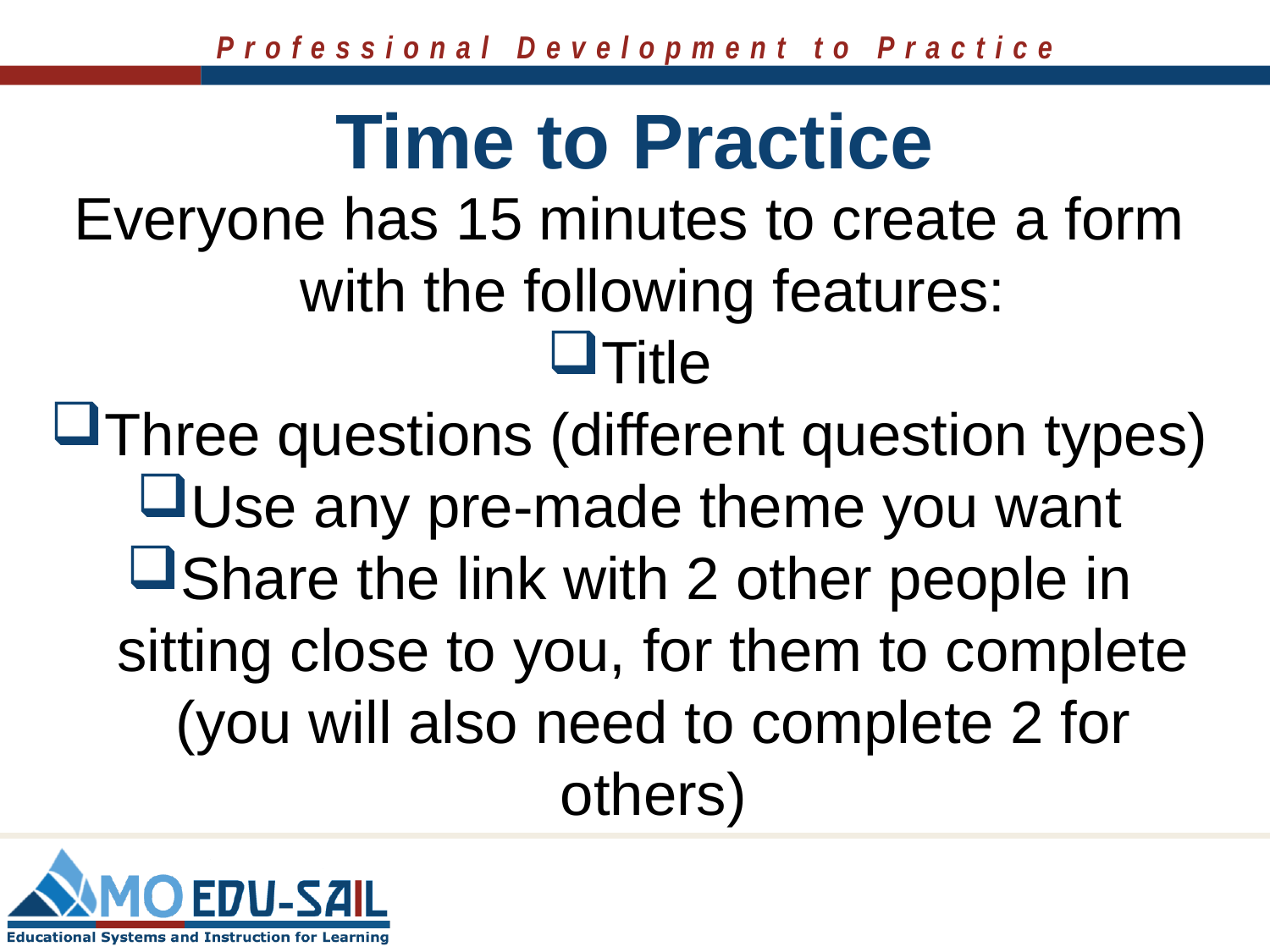

# Time to Practice
Everyone has 15 minutes to create a form with the following features:
Title
Three questions (different question types)
Use any pre-made theme you want
Share the link with 2 other people in sitting close to you, for them to complete (you will also need to complete 2 for others)